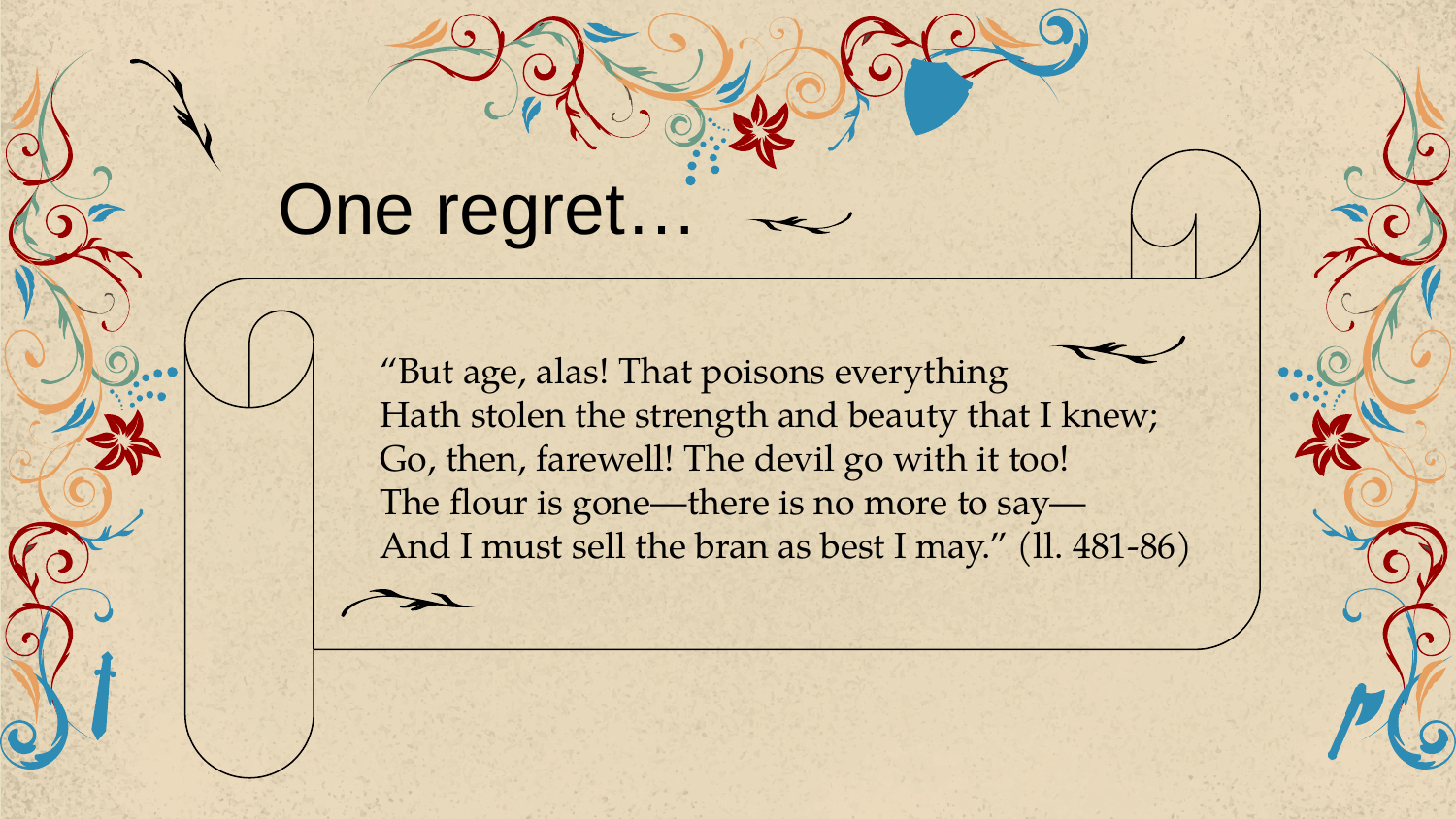

# One regret…

“But age, alas! That poisons everything
Hath stolen the strength and beauty that I knew;
Go, then, farewell! The devil go with it too!
The flour is gone—there is no more to say—
And I must sell the bran as best I may.” (ll. 481-86)